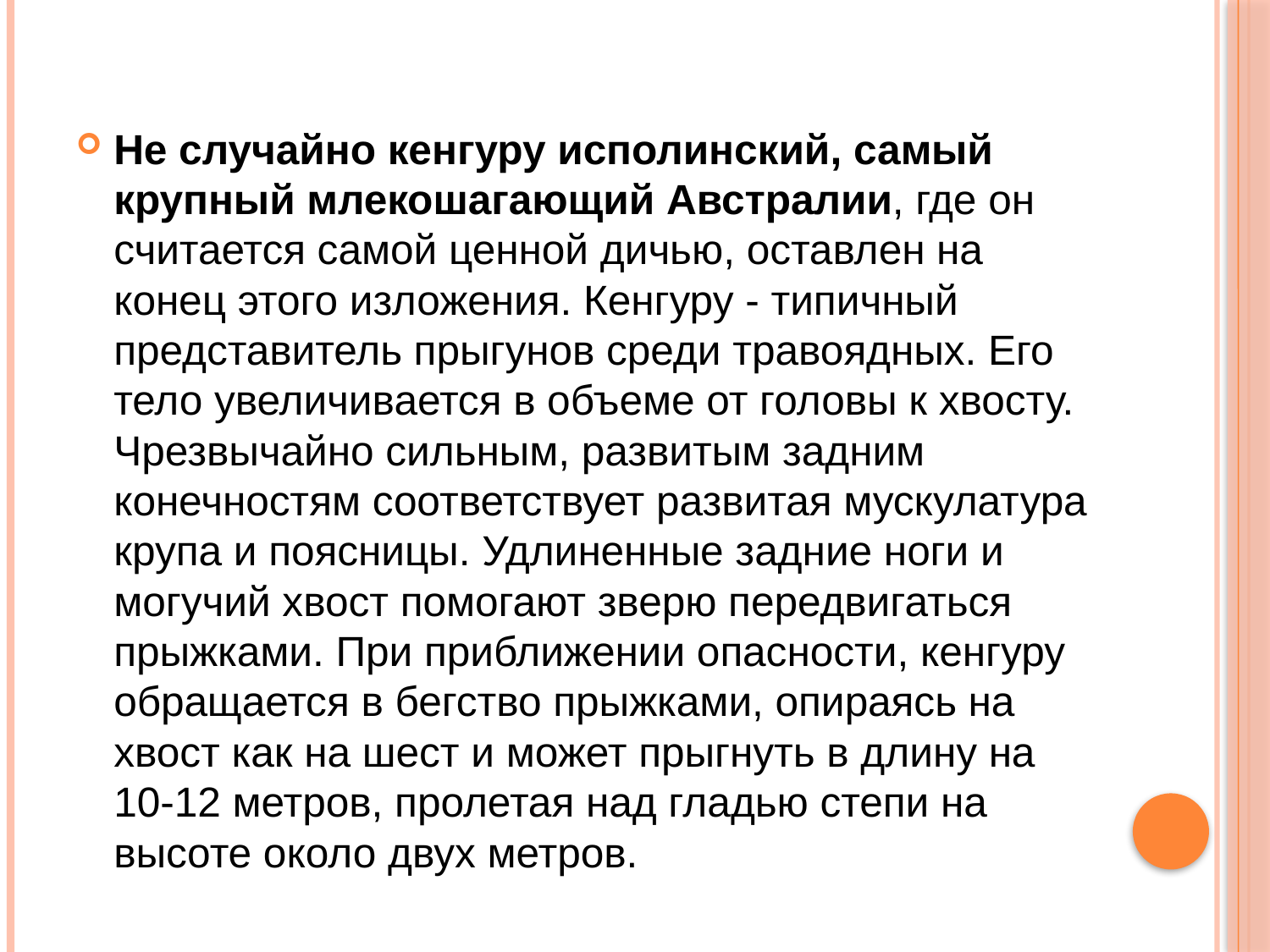

Не случайно кенгуру исполинский, самый крупный млекошагающий Австралии, где он считается самой ценной дичью, оставлен на конец этого изложения. Кенгуру - типичный представитель прыгунов среди травоядных. Его тело увеличивается в объеме от головы к хвосту. Чрезвычайно сильным, развитым задним конечностям соответствует развитая мускулатура крупа и поясницы. Удлиненные задние ноги и могучий хвост помогают зверю передвигаться прыжками. При приближении опасности, кенгуру обращается в бегство прыжками, опираясь на хвост как на шест и может прыгнуть в длину на 10-12 метров, пролетая над гладью степи на высоте около двух метров.